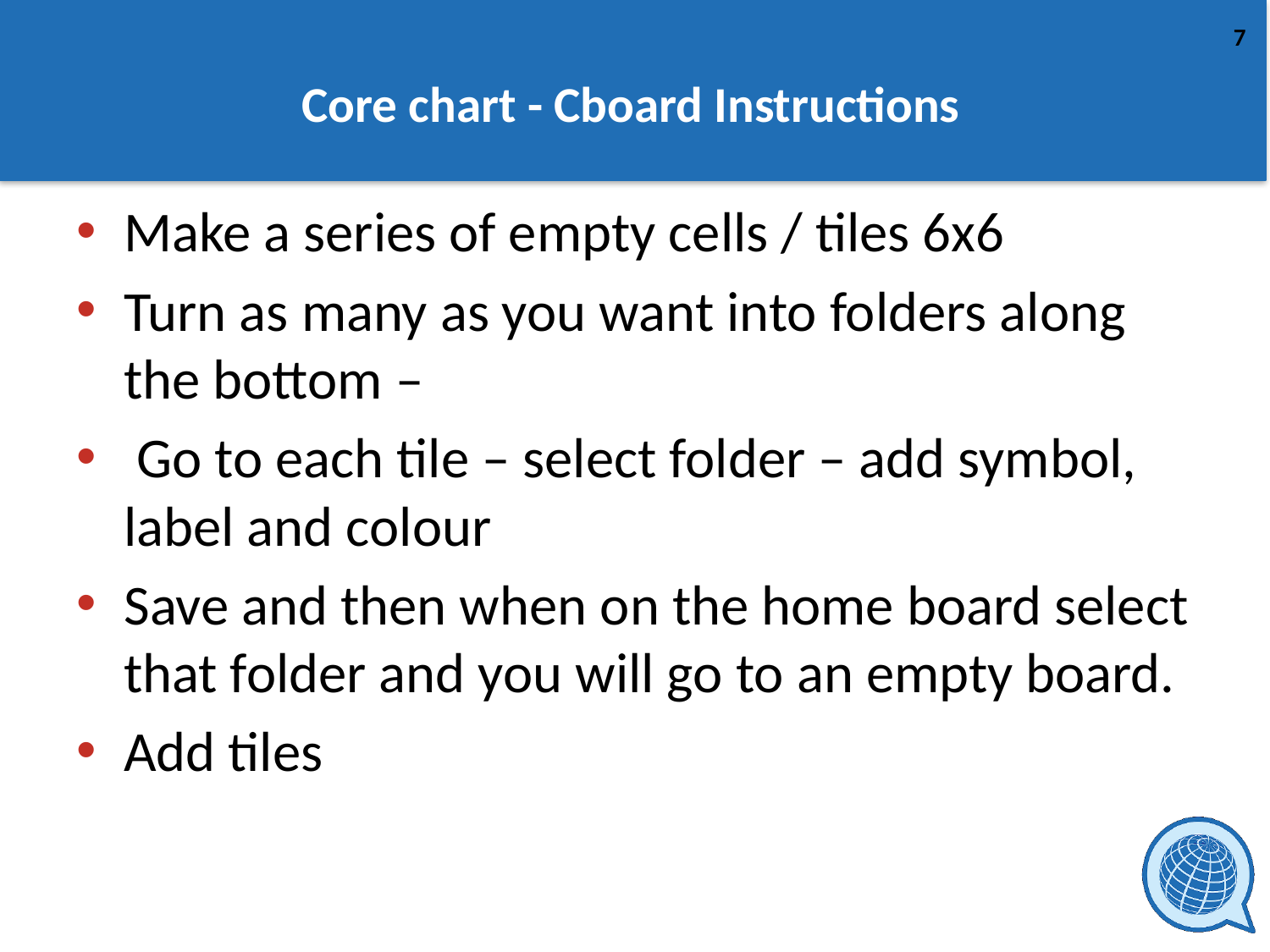

# Core chart - Cboard Instructions
Make a series of empty cells / tiles 6x6
Turn as many as you want into folders along the bottom –
 Go to each tile – select folder – add symbol, label and colour
Save and then when on the home board select that folder and you will go to an empty board.
Add tiles